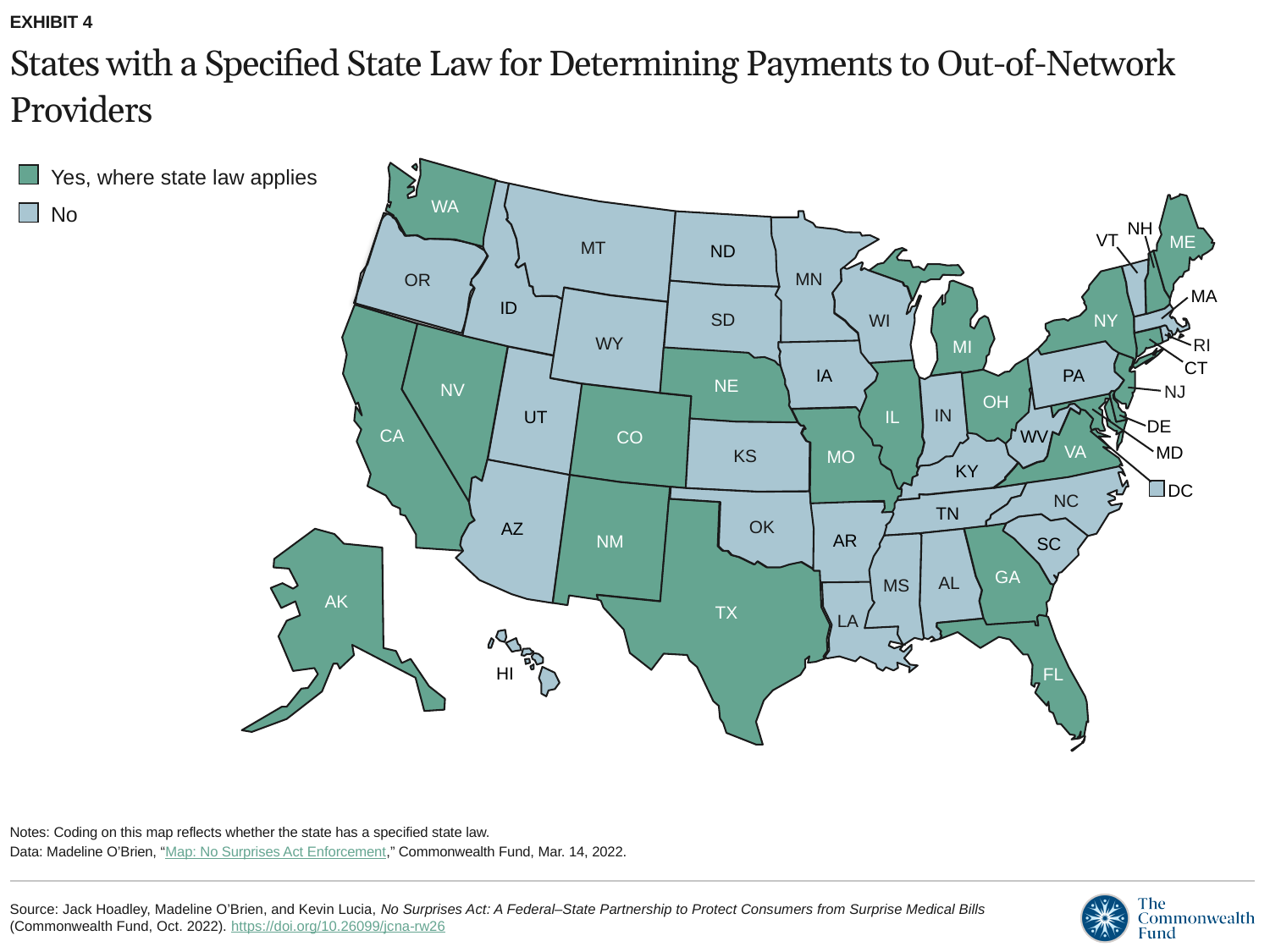

EXHIBIT 4
# States with a Specified State Law for Determining Payments to Out-of-Network Providers

Yes, where state law applies

WA
No

NH

VT
ME

MT
ND

MN
OR

MA

ID

SD
NY
WI

WY
RI

MI

CT

PA
IA

NE
NV
NJ

OH

IN
UT
IL

DE

CA
WV
CO

VA
MD
KS
MO

KY

DC

NC

TN

OK
AZ

AR
NM
SC

GA
AL
MS

AK
TX
LA

HI
FL
Notes: Coding on this map reflects whether the state has a specified state law.
Data: Madeline O’Brien, “Map: No Surprises Act Enforcement,” Commonwealth Fund, Mar. 14, 2022.